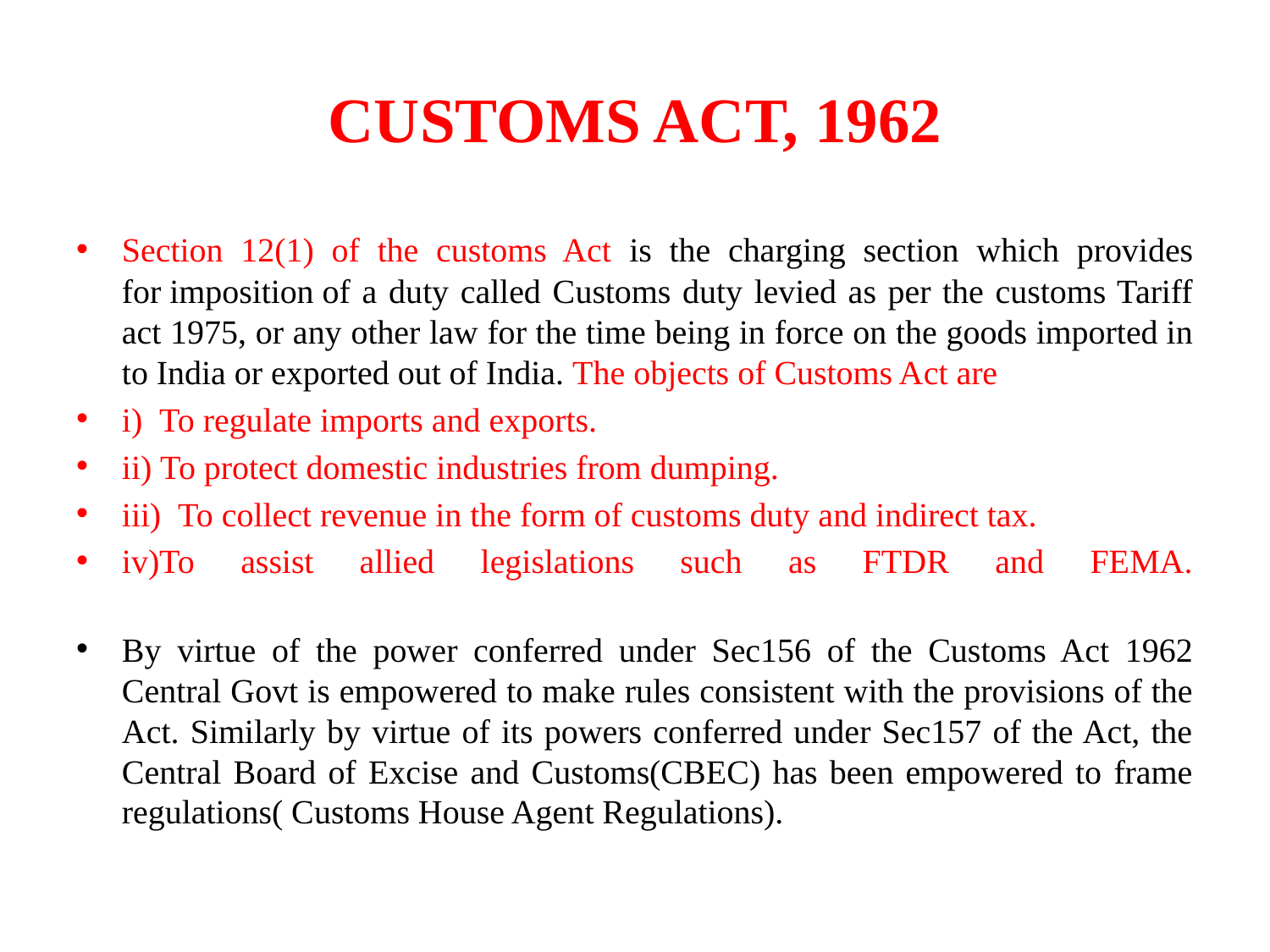

# CUSTOMS ACT, 1962
Section 12(1) of the customs Act is the charging section which provides for imposition of a duty called Customs duty levied as per the customs Tariff act 1975, or any other law for the time being in force on the goods imported in to India or exported out of India. The objects of Customs Act are
i)  To regulate imports and exports.
ii) To protect domestic industries from dumping.
iii)  To collect revenue in the form of customs duty and indirect tax.
iv)To assist allied legislations such as FTDR and FEMA.
By virtue of the power conferred under Sec156 of the Customs Act 1962 Central Govt is empowered to make rules consistent with the provisions of the Act. Similarly by virtue of its powers conferred under Sec157 of the Act, the Central Board of Excise and Customs(CBEC) has been empowered to frame regulations( Customs House Agent Regulations).